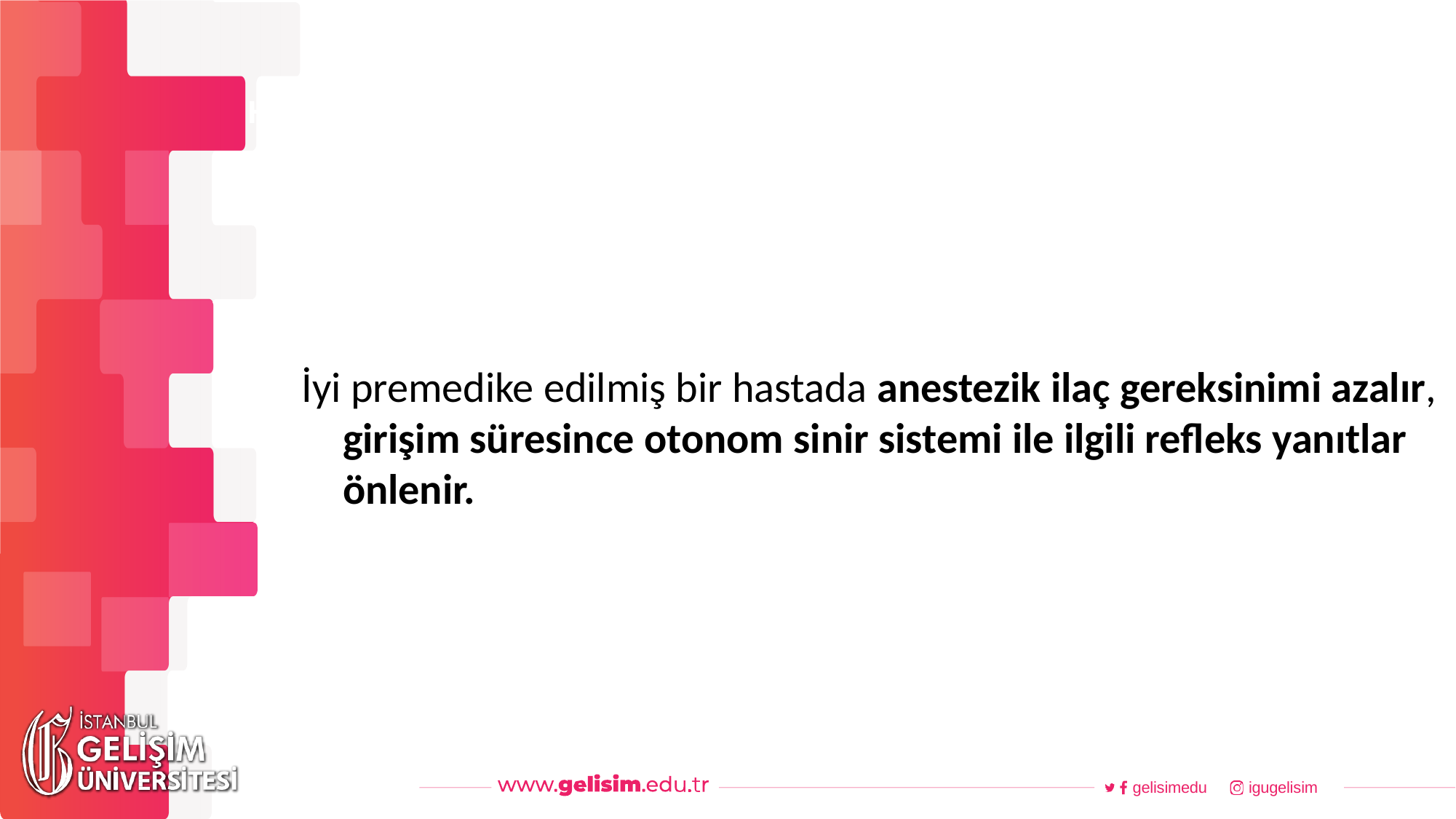

#
Haftalık Akış
İyi premedike edilmiş bir hastada anestezik ilaç gereksinimi azalır, girişim süresince otonom sinir sistemi ile ilgili refleks yanıtlar önlenir.

gelisimedu
igugelisim